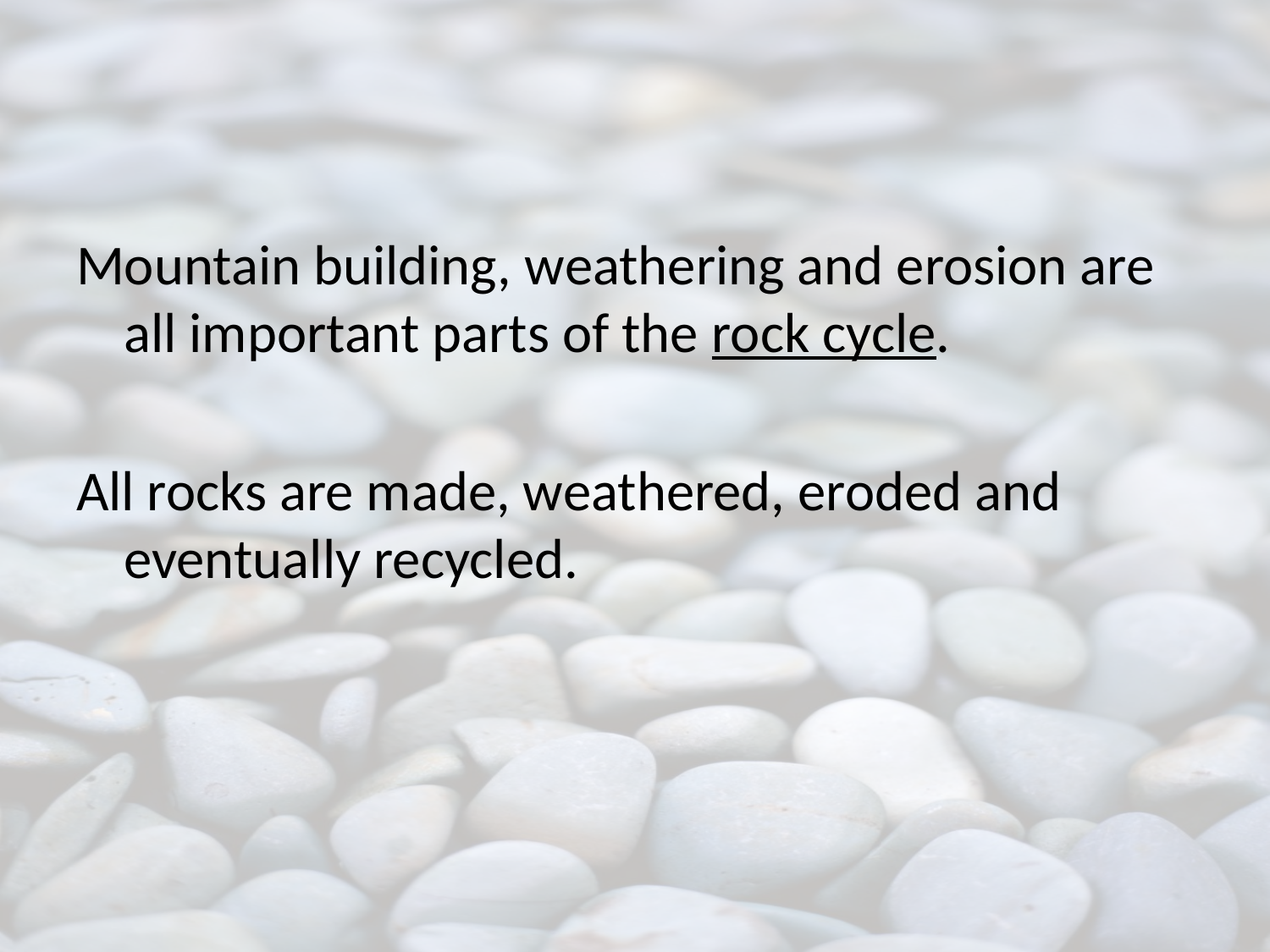

Mountain building, weathering and erosion are all important parts of the rock cycle.

All rocks are made, weathered, eroded and eventually recycled.